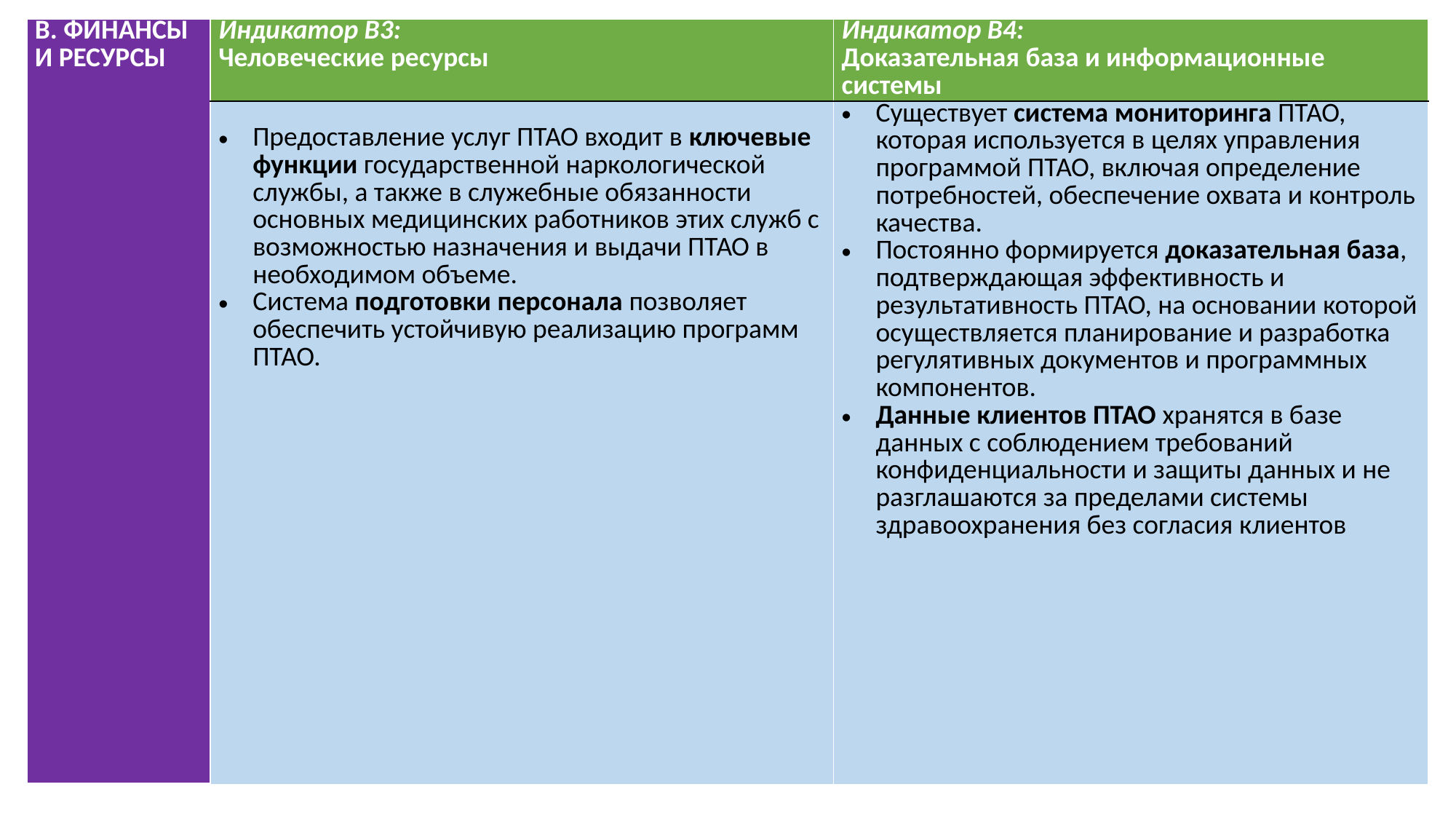

| B. ФИНАНСЫ И РЕСУРСЫ | Индикатор B3: Человеческие ресурсы | Индикатор B4: Доказательная база и информационные системы |
| --- | --- | --- |
|  | Предоставление услуг ПТАО входит в ключевые функции государственной наркологической службы, а также в служебные обязанности основных медицинских работников этих служб с возможностью назначения и выдачи ПТАО в необходимом объеме. Система подготовки персонала позволяет обеспечить устойчивую реализацию программ ПТАО. | Существует система мониторинга ПТАО, которая используется в целях управления программой ПТАО, включая определение потребностей, обеспечение охвата и контроль качества. Постоянно формируется доказательная база, подтверждающая эффективность и результативность ПТАО, на основании которой осуществляется планирование и разработка регулятивных документов и программных компонентов. Данные клиентов ПТАО хранятся в базе данных с соблюдением требований конфиденциальности и защиты данных и не разглашаются за пределами системы здравоохранения без согласия клиентов |
#